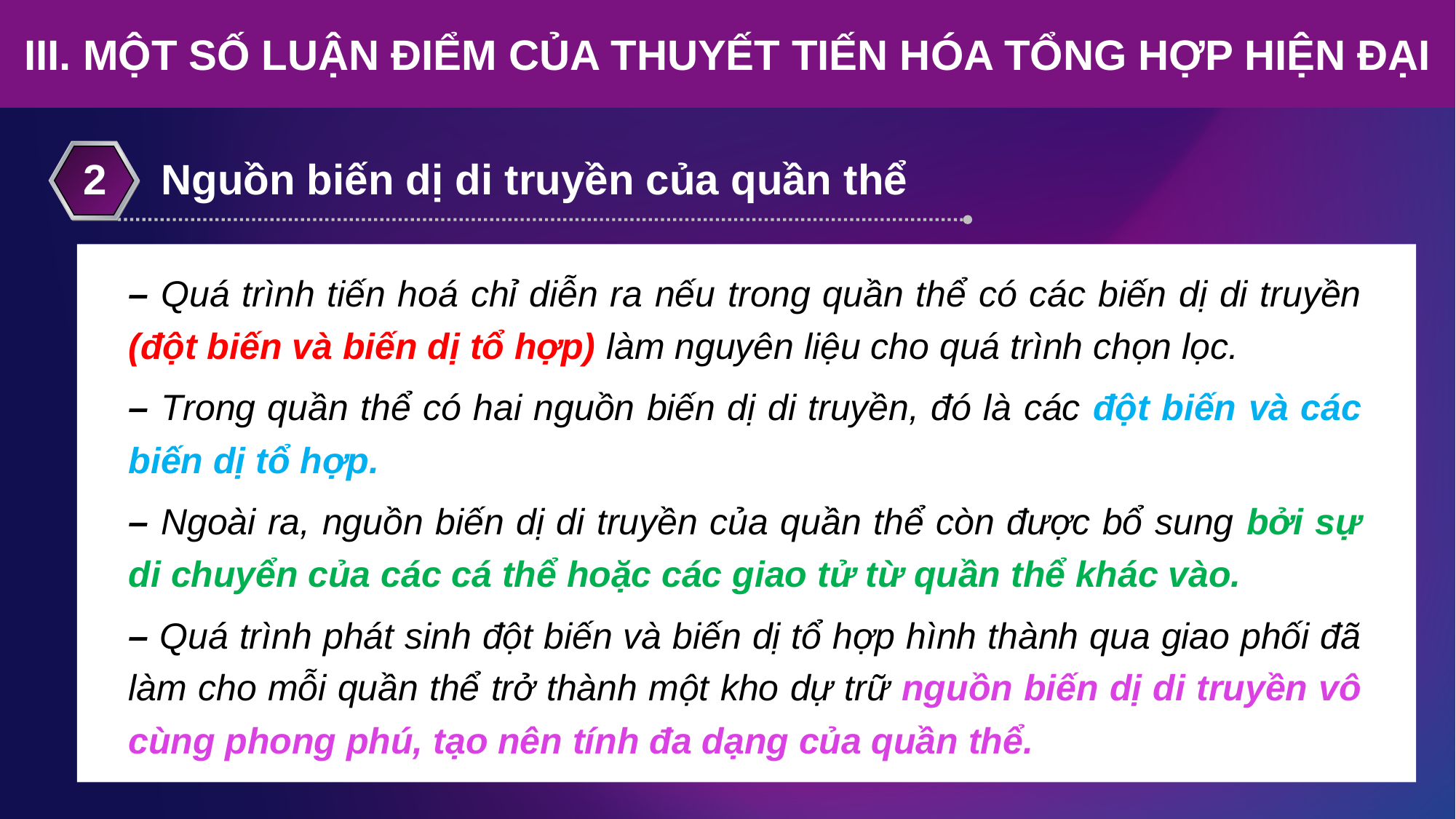

III. MỘT SỐ LUẬN ĐIỂM CỦA THUYẾT TIẾN HÓA TỔNG HỢP HIỆN ĐẠI

2
Nguồn biến dị di truyền của quần thể

– Quá trình tiến hoá chỉ diễn ra nếu trong quần thể có các biến dị di truyền (đột biến và biến dị tổ hợp) làm nguyên liệu cho quá trình chọn lọc.
– Trong quần thể có hai nguồn biến dị di truyền, đó là các đột biến và các biến dị tổ hợp.
– Ngoài ra, nguồn biến dị di truyền của quần thể còn được bổ sung bởi sự di chuyển của các cá thể hoặc các giao tử từ quần thể khác vào.
– Quá trình phát sinh đột biến và biến dị tổ hợp hình thành qua giao phối đã làm cho mỗi quần thể trở thành một kho dự trữ nguồn biến dị di truyền vô cùng phong phú, tạo nên tính đa dạng của quần thể.